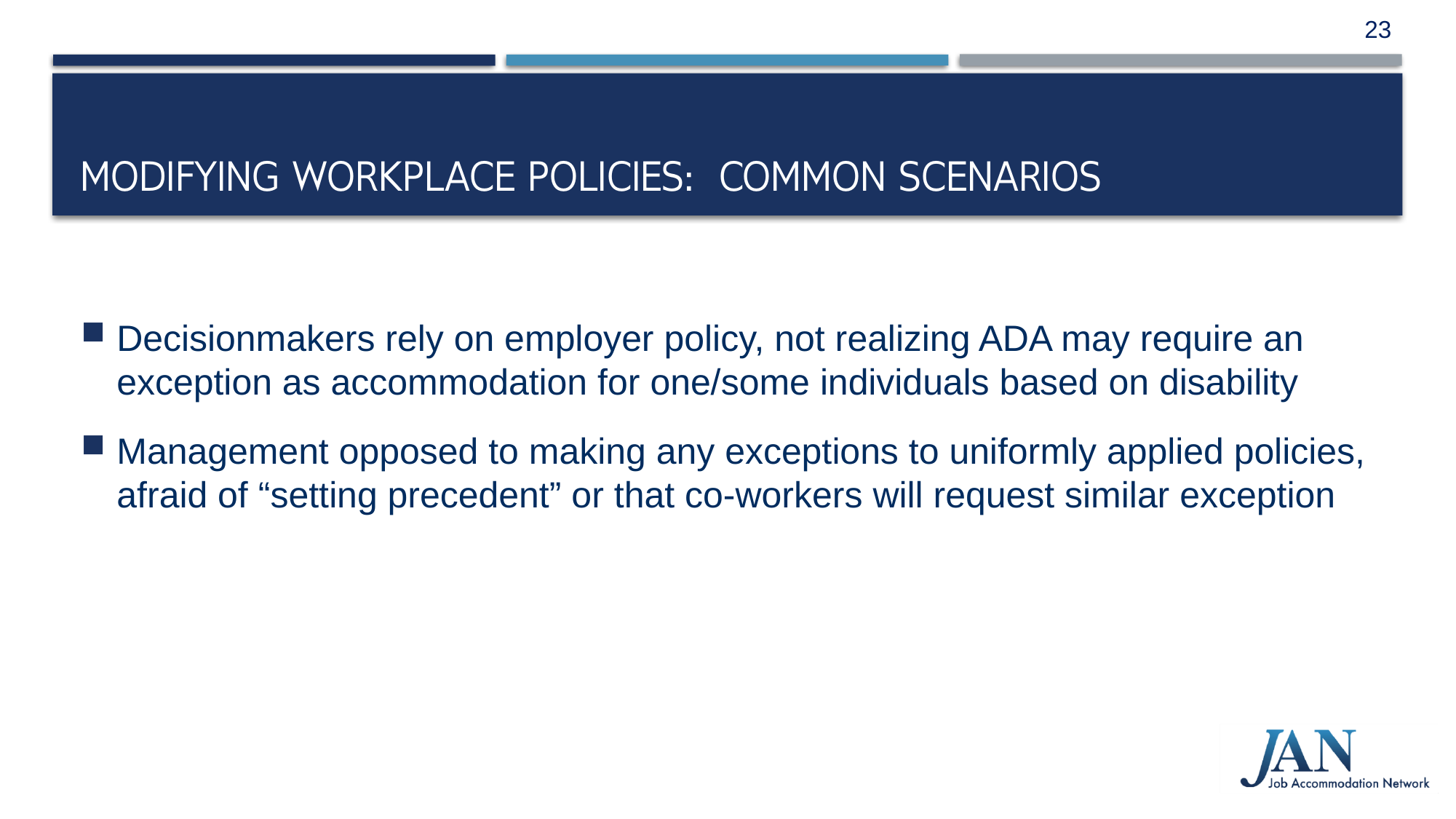

23
# Modifying workplace policies:  Common Scenarios
Decisionmakers rely on employer policy, not realizing ADA may require an exception as accommodation for one/some individuals based on disability
Management opposed to making any exceptions to uniformly applied policies, afraid of “setting precedent” or that co-workers will request similar exception